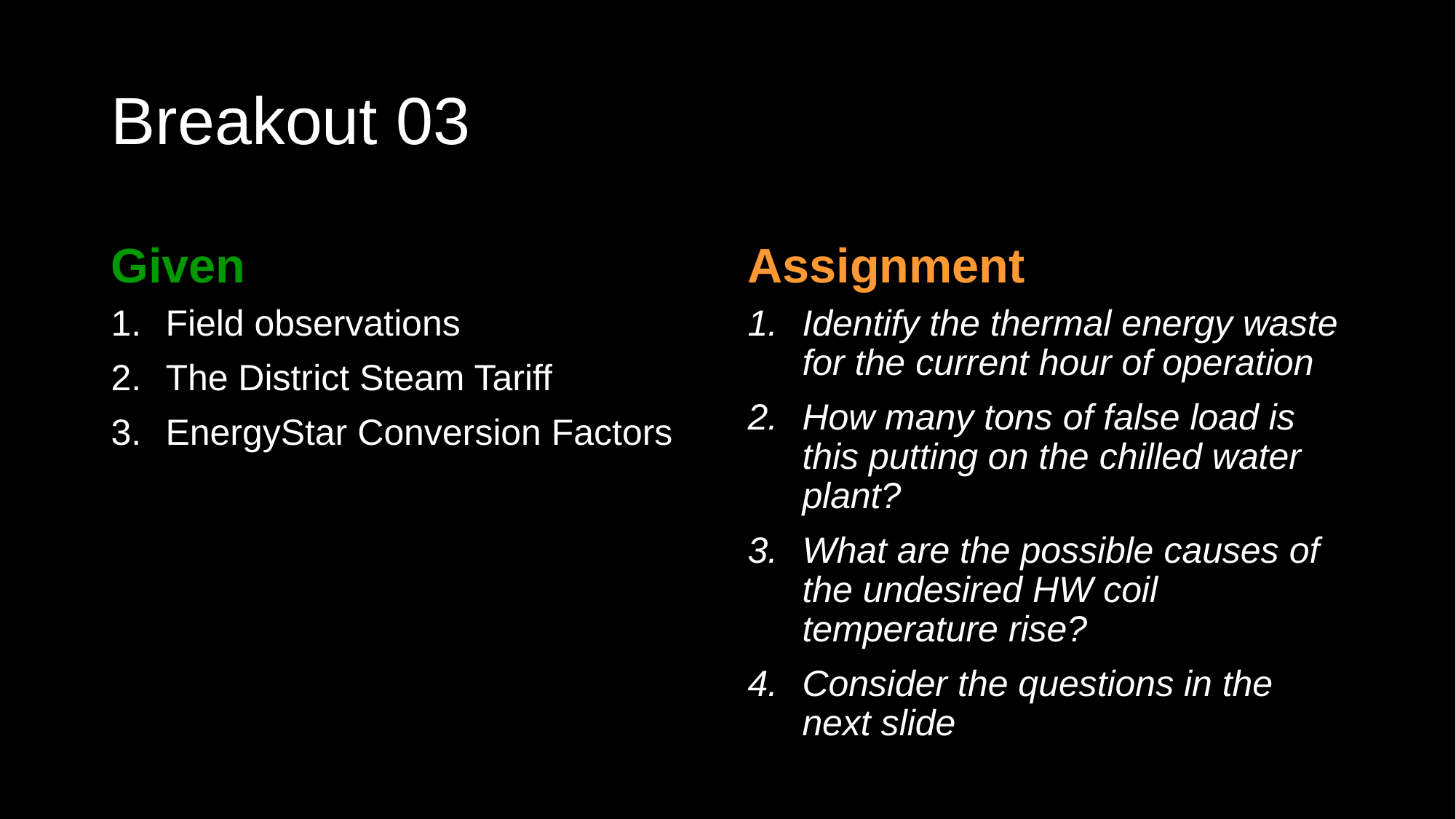

# Breakout 03
Given
Assignment
Field observations
The District Steam Tariff
EnergyStar Conversion Factors
Identify the thermal energy waste for the current hour of operation
How many tons of false load is this putting on the chilled water plant?
What are the possible causes of the undesired HW coil temperature rise?
Consider the questions in the next slide